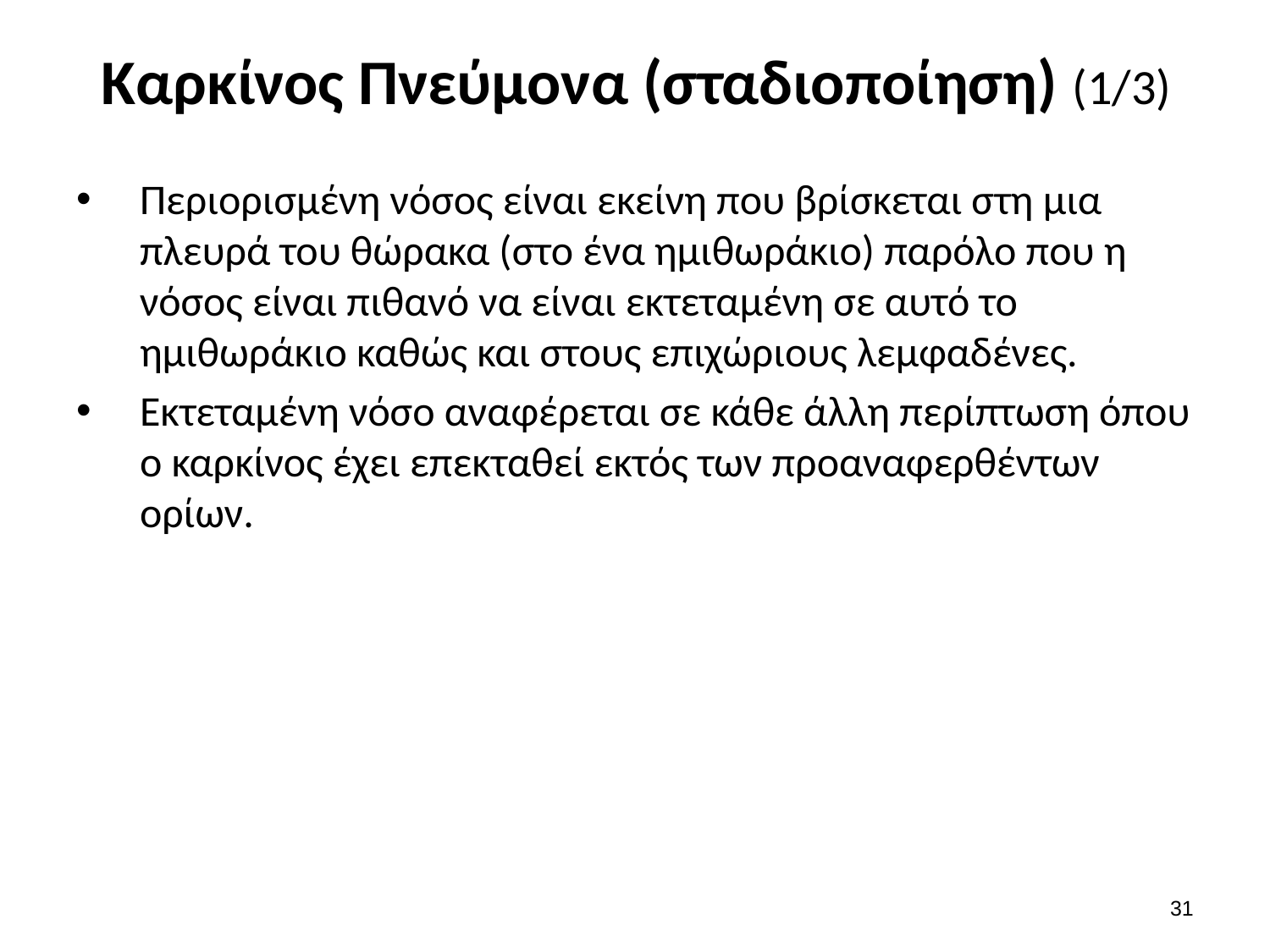

# Καρκίνος Πνεύμονα (σταδιοποίηση) (1/3)
Περιορισμένη νόσος είναι εκείνη που βρίσκεται στη μια πλευρά του θώρακα (στο ένα ημιθωράκιο) παρόλο που η νόσος είναι πιθανό να είναι εκτεταμένη σε αυτό το ημιθωράκιο καθώς και στους επιχώριους λεμφαδένες.
Εκτεταμένη νόσο αναφέρεται σε κάθε άλλη περίπτωση όπου ο καρκίνος έχει επεκταθεί εκτός των προαναφερθέντων ορίων.
31